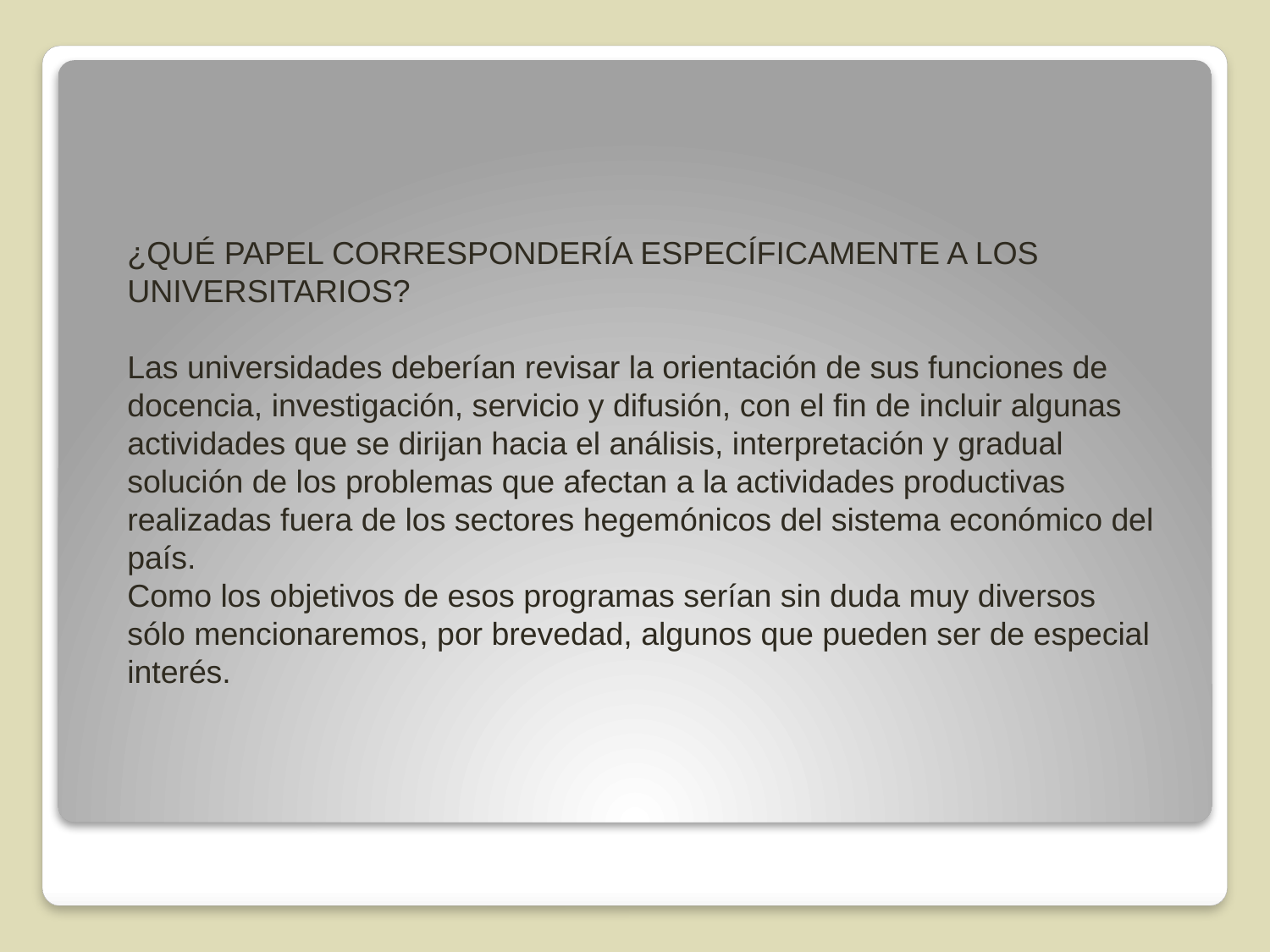

¿QUÉ PAPEL CORRESPONDERÍA ESPECÍFICAMENTE A LOS UNIVERSITARIOS?

Las universidades deberían revisar la orientación de sus funciones de docencia, investigación, servicio y difusión, con el fin de incluir algunas actividades que se dirijan hacia el análisis, interpretación y gradual solución de los problemas que afectan a la actividades productivas realizadas fuera de los sectores hegemónicos del sistema económico del país.
Como los objetivos de esos programas serían sin duda muy diversos sólo mencionaremos, por brevedad, algunos que pueden ser de especial interés.